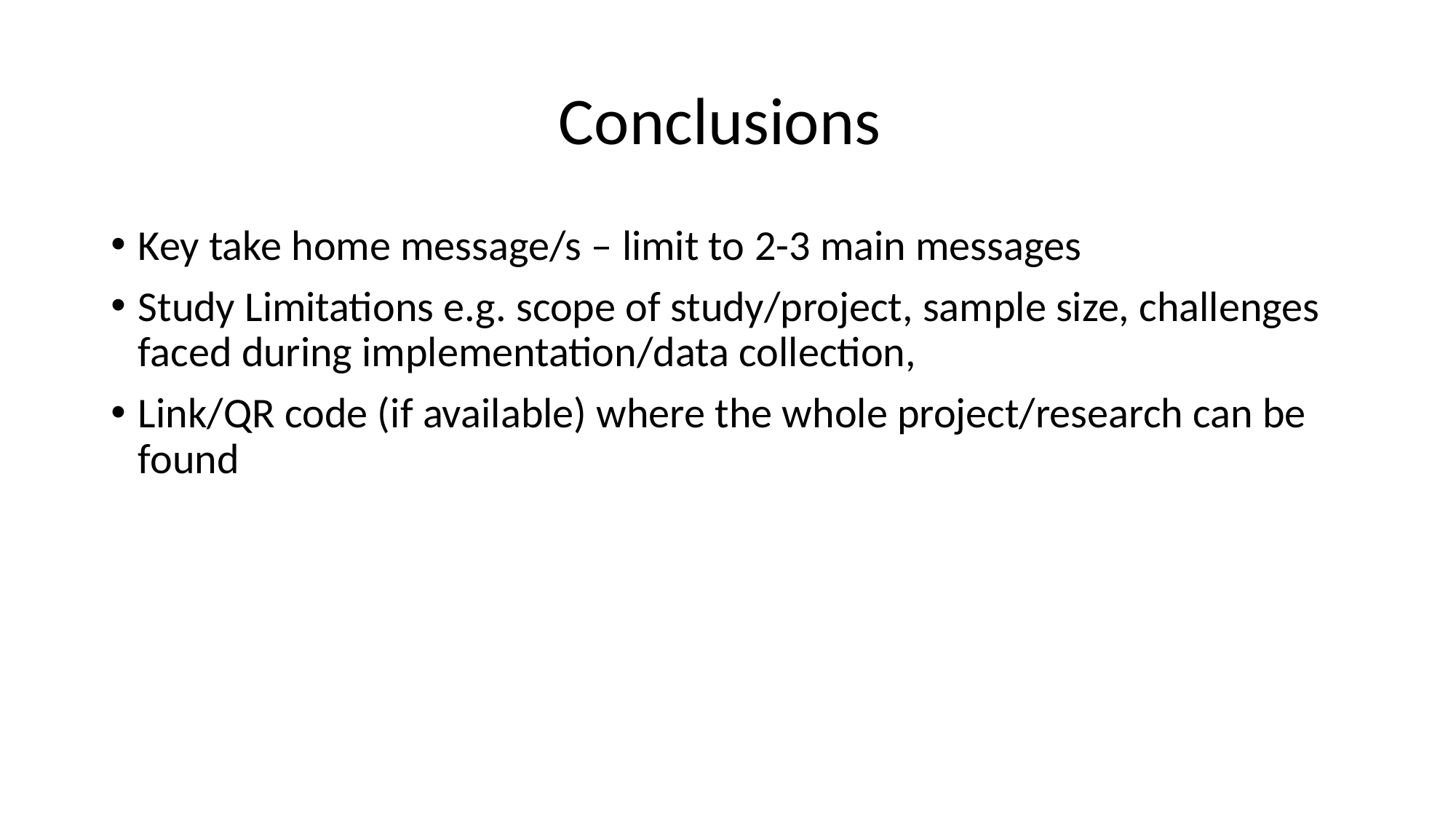

# Conclusions
Key take home message/s – limit to 2-3 main messages
Study Limitations e.g. scope of study/project, sample size, challenges faced during implementation/data collection,
Link/QR code (if available) where the whole project/research can be found